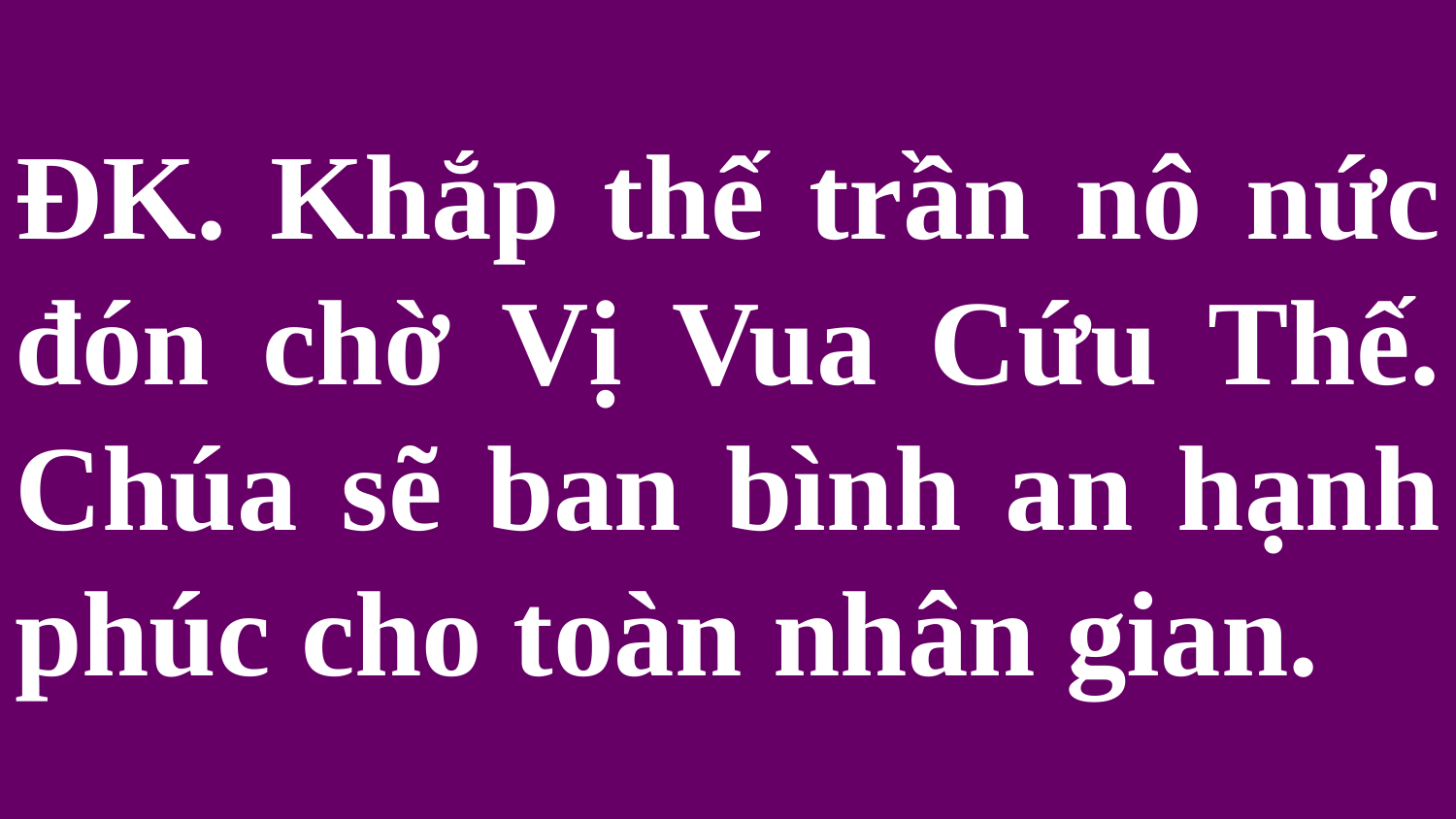

# ĐK. Khắp thế trần nô nức đón chờ Vị Vua Cứu Thế. Chúa sẽ ban bình an hạnh phúc cho toàn nhân gian.